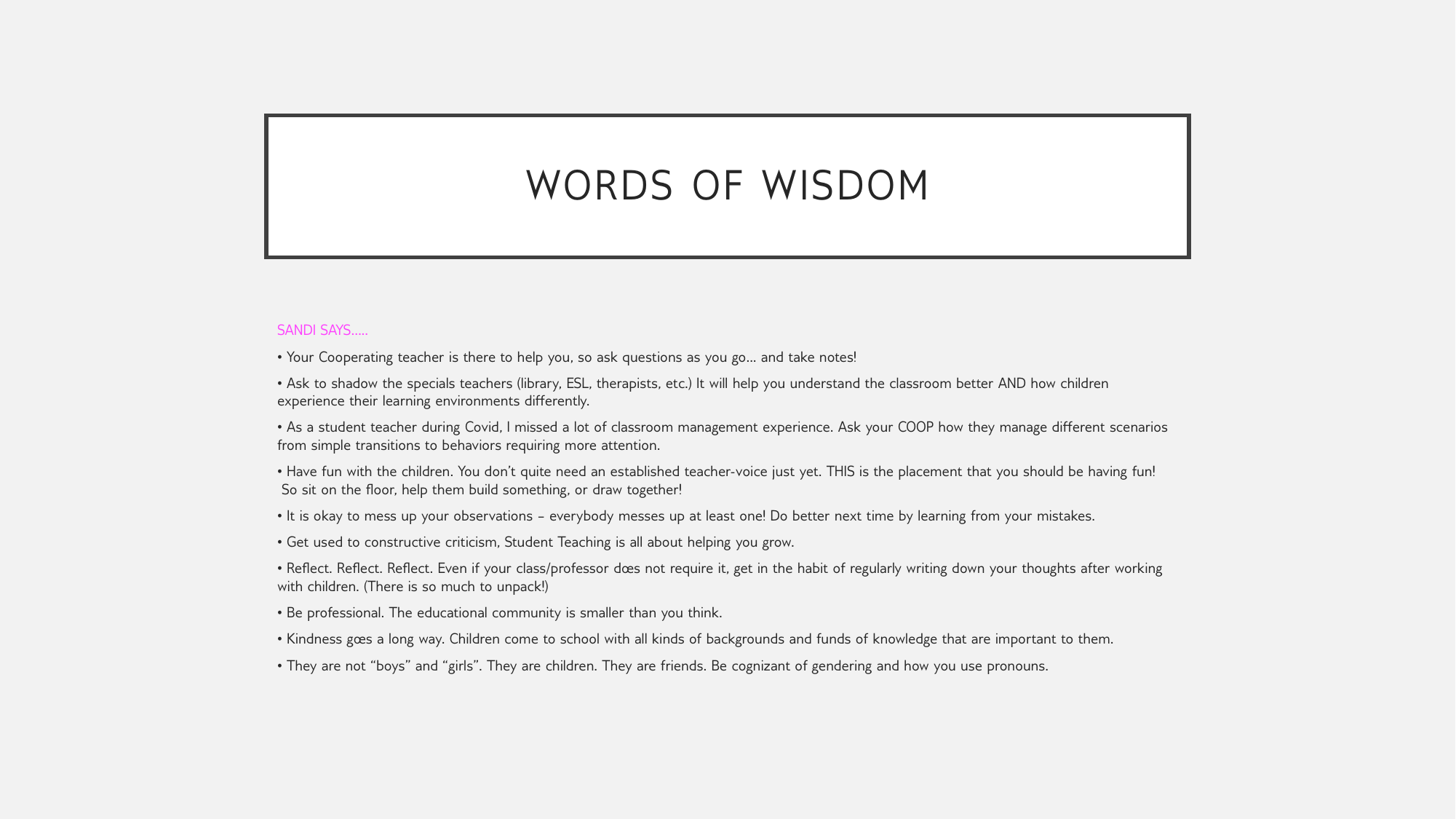

# Words of Wisdom
SANDI SAYS…..
• Your Cooperating teacher is there to help you, so ask questions as you go... and take notes!
• Ask to shadow the specials teachers (library, ESL, therapists, etc.) It will help you understand the classroom better AND how children experience their learning environments differently.
• As a student teacher during Covid, I missed a lot of classroom management experience. Ask your COOP how they manage different scenarios from simple transitions to behaviors requiring more attention.
• Have fun with the children. You don’t quite need an established teacher-voice just yet. THIS is the placement that you should be having fun!  So sit on the floor, help them build something, or draw together!
• It is okay to mess up your observations – everybody messes up at least one! Do better next time by learning from your mistakes.
• Get used to constructive criticism, Student Teaching is all about helping you grow.
• Reflect. Reflect. Reflect. Even if your class/professor does not require it, get in the habit of regularly writing down your thoughts after working with children. (There is so much to unpack!)
• Be professional. The educational community is smaller than you think.
• Kindness goes a long way. Children come to school with all kinds of backgrounds and funds of knowledge that are important to them.
• They are not “boys” and “girls”. They are children. They are friends. Be cognizant of gendering and how you use pronouns.